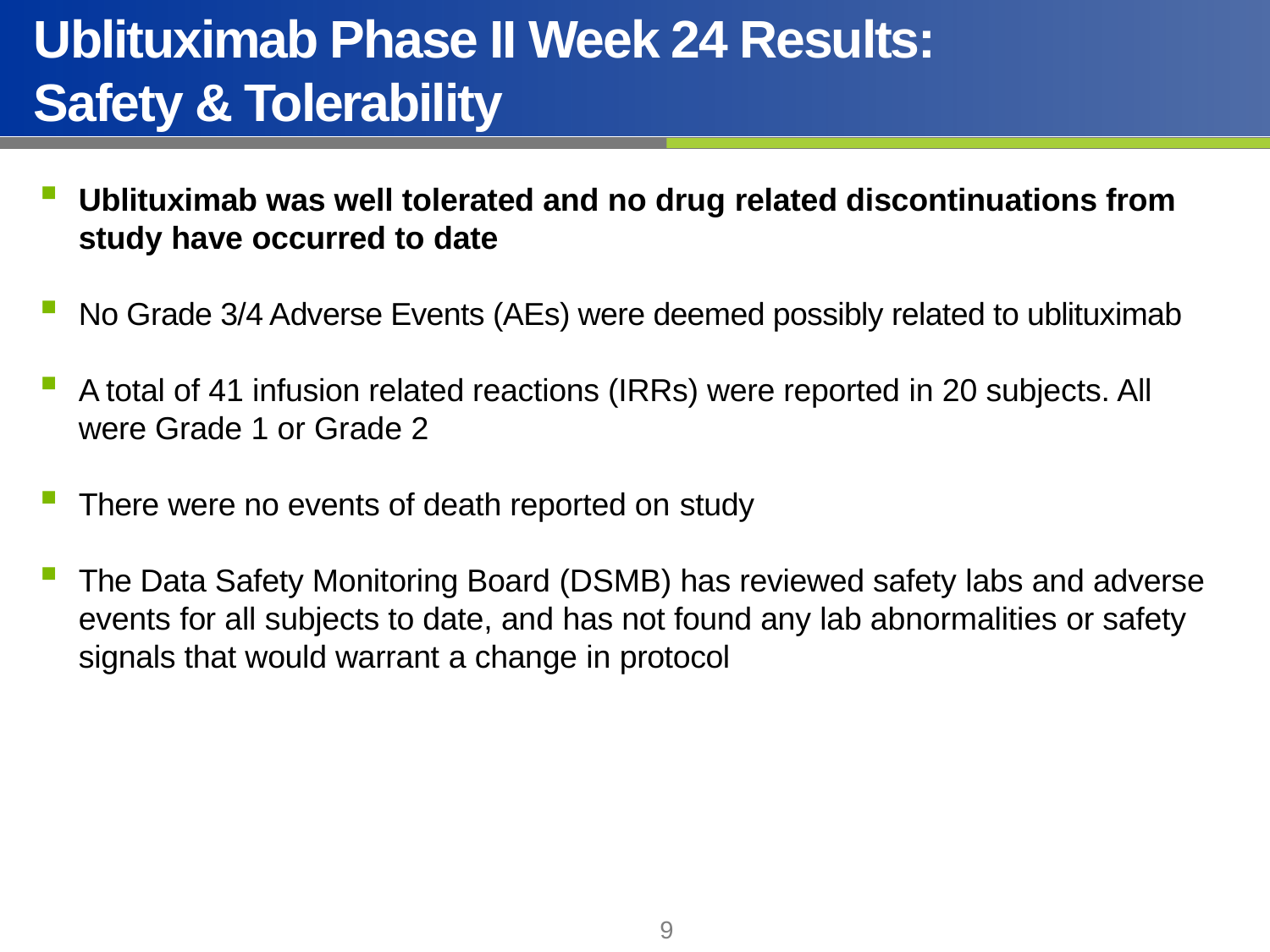

# Ublituximab Phase II Week 24 Results: Safety & Tolerability
Ublituximab was well tolerated and no drug related discontinuations from study have occurred to date
No Grade 3/4 Adverse Events (AEs) were deemed possibly related to ublituximab
A total of 41 infusion related reactions (IRRs) were reported in 20 subjects. All were Grade 1 or Grade 2
There were no events of death reported on study
The Data Safety Monitoring Board (DSMB) has reviewed safety labs and adverse events for all subjects to date, and has not found any lab abnormalities or safety signals that would warrant a change in protocol
9